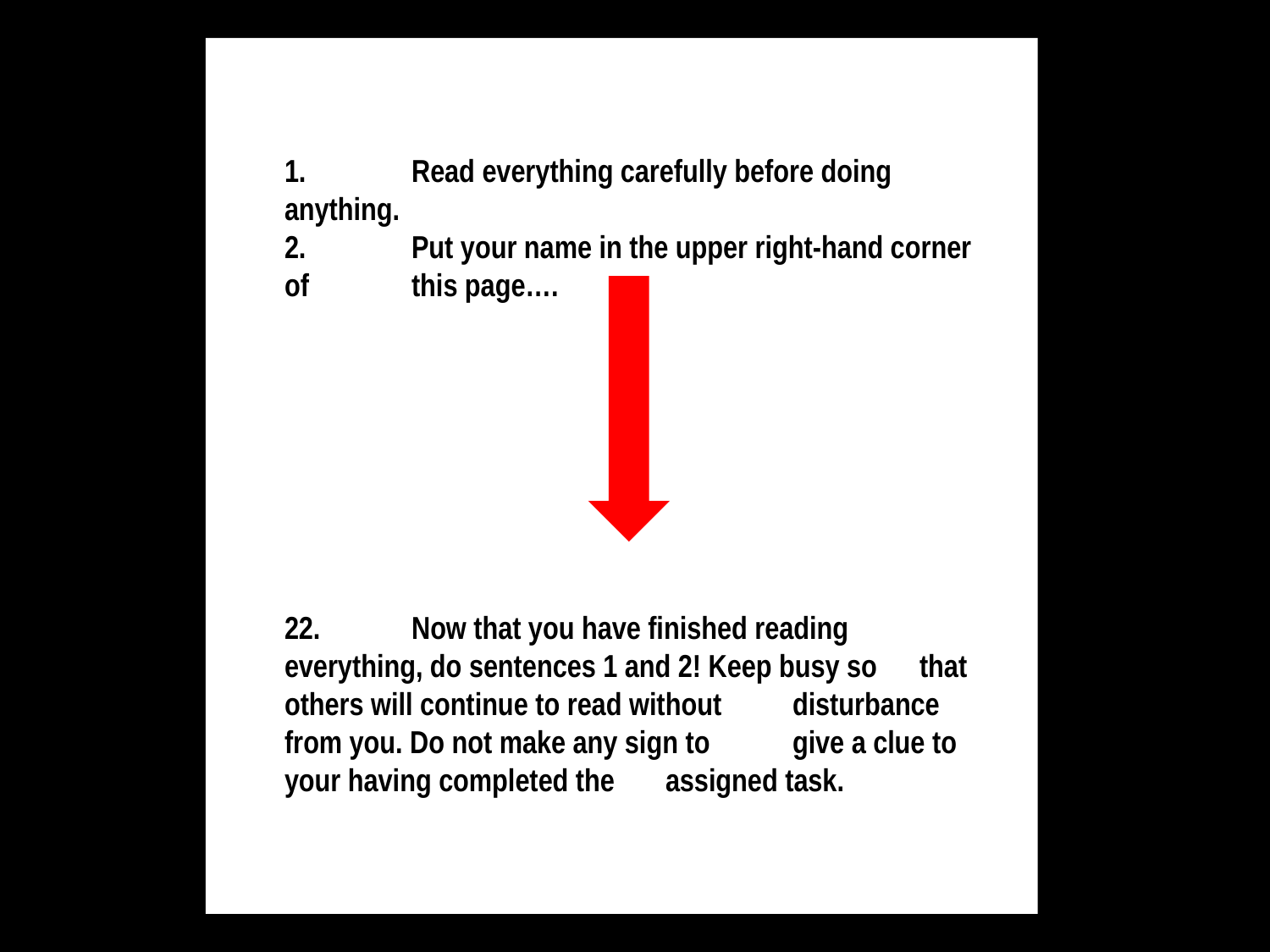

1.	Read everything carefully before doing anything.
2.	Put your name in the upper right-hand corner of 	this page….

22.	Now that you have finished reading 	everything, do sentences 1 and 2! Keep busy so 	that others will continue to read without 	disturbance from you. Do not make any sign to 	give a clue to your having completed the 	assigned task.